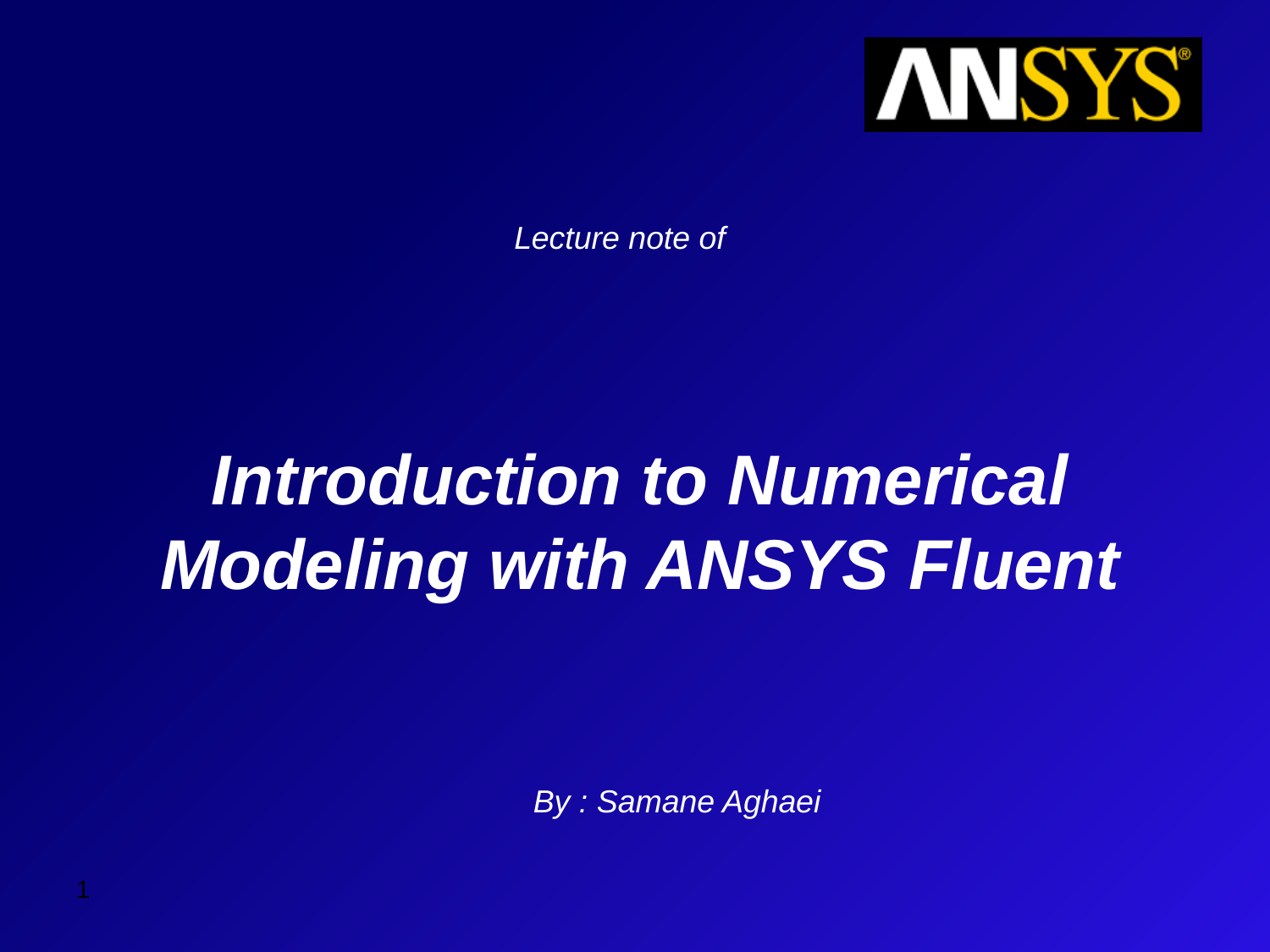

Lecture note of
Introduction to Numerical Modeling with ANSYS Fluent
By : Samane Aghaei
1